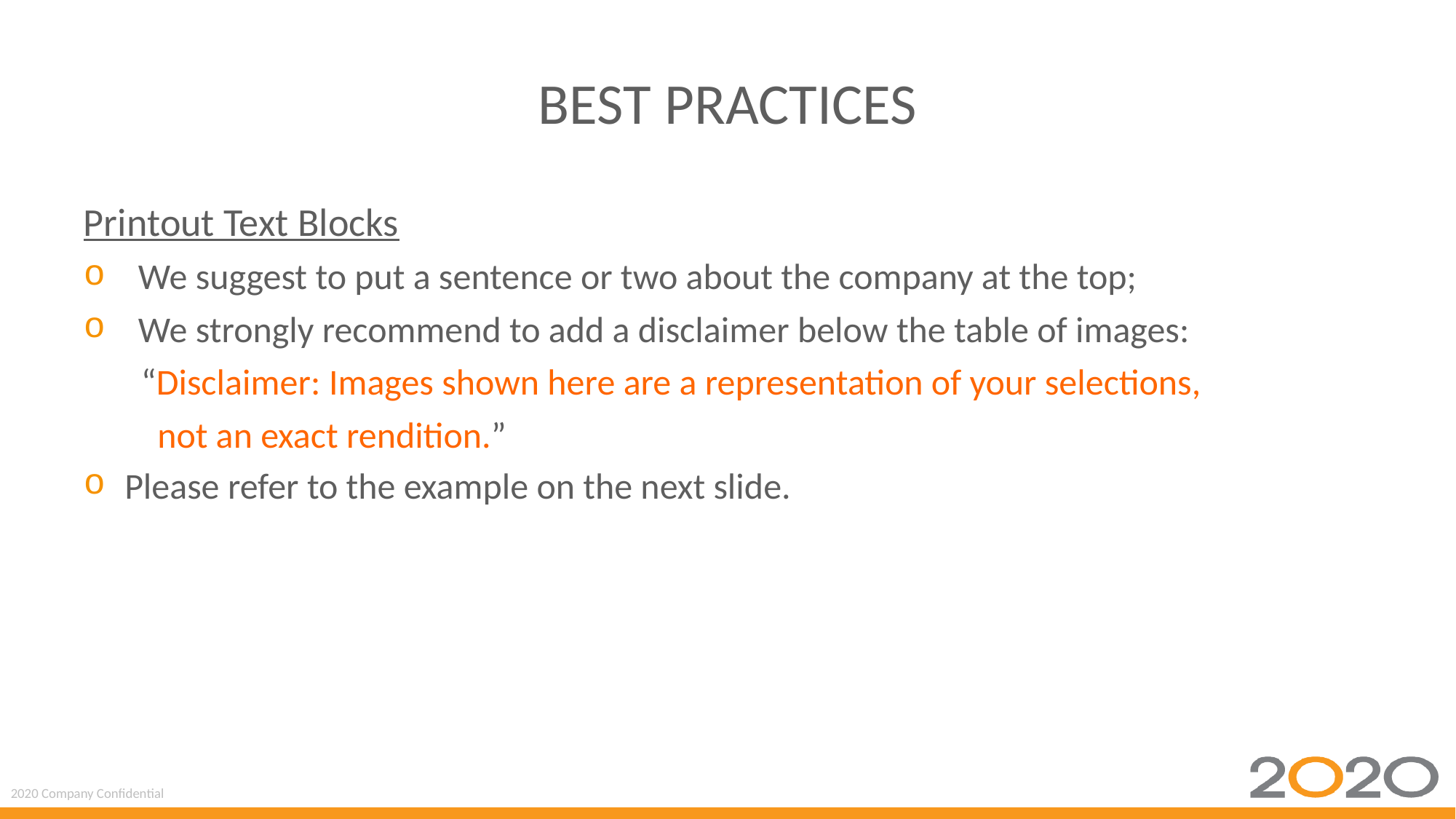

# best practices
Printout Text Blocks
We suggest to put a sentence or two about the company at the top;
We strongly recommend to add a disclaimer below the table of images:
       “Disclaimer: Images shown here are a representation of your selections,
         not an exact rendition.”
Please refer to the example on the next slide.